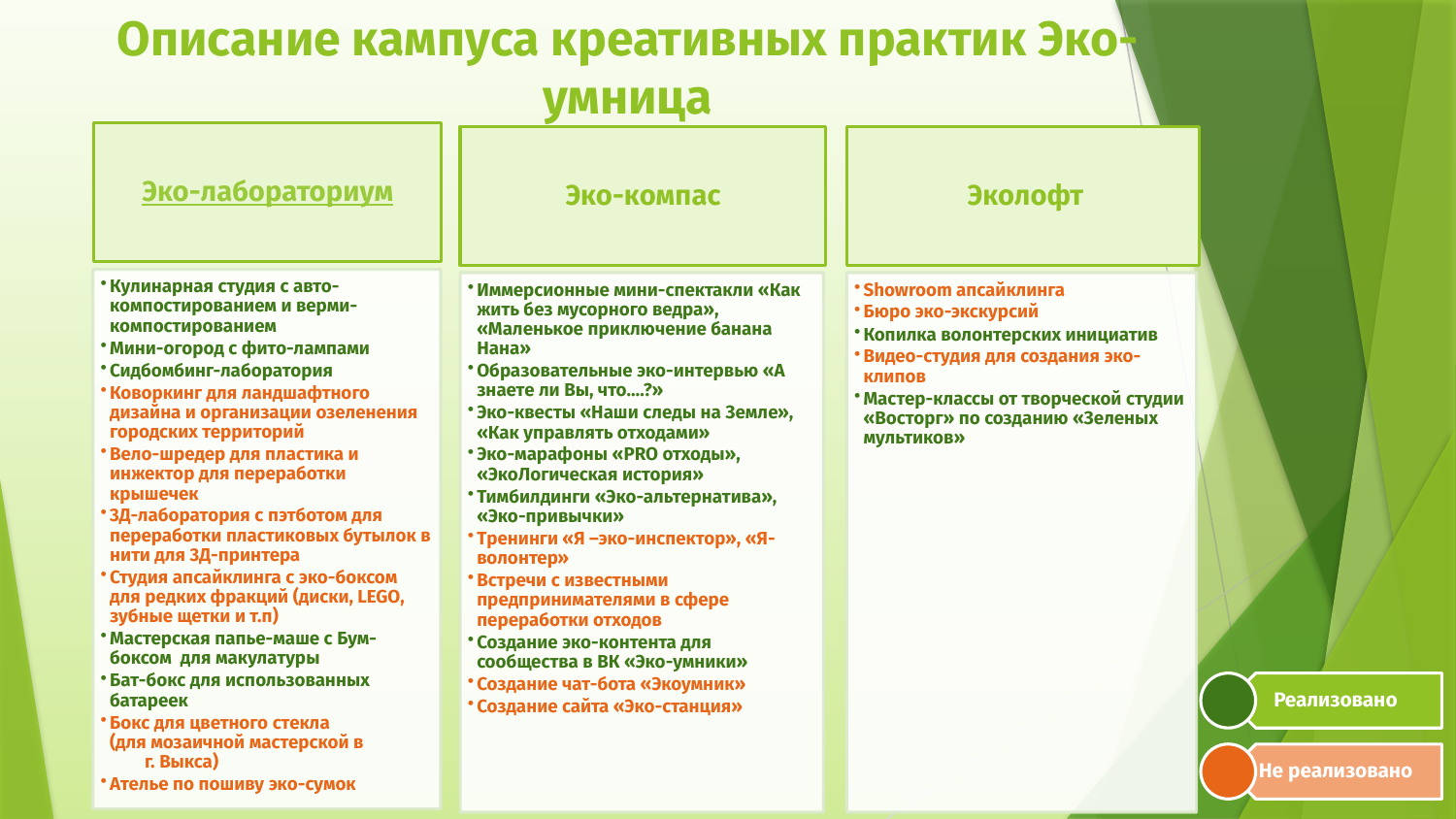

Описание кампуса креативных практик Эко-умница
Эко-лабораториум
Кулинарная студия с авто-компостированием и верми-компостированием
Мини-огород с фито-лампами
Сидбомбинг-лаборатория
Коворкинг для ландшафтного дизайна и организации озеленения городских территорий
Вело-шредер для пластика и инжектор для переработки крышечек
3Д-лаборатория с пэтботом для переработки пластиковых бутылок в нити для 3Д-принтера
Студия апсайклинга с эко-боксом для редких фракций (диски, LEGO, зубные щетки и т.п)
Мастерская папье-маше с Бум-боксом  для макулатуры
Бат-бокс для использованных батареек
Бокс для цветного стекла                        (для мозаичной мастерской в                        г. Выкса)
Ателье по пошиву эко-сумок
Эко-компас
Иммерсионные мини-спектакли «Как жить без мусорного ведра», «Маленькое приключение банана Нана»
Образовательные эко-интервью «А знаете ли Вы, что….?»
Эко-квесты «Наши следы на Земле», «Как управлять отходами»
Эко-марафоны «PRO отходы», «ЭкоЛогическая история»
Тимбилдинги «Эко-альтернатива», «Эко-привычки»
Тренинги «Я –эко-инспектор», «Я-волонтер»
Встречи с известными предпринимателями в сфере переработки отходов
Создание эко-контента для сообщества в ВК «Эко-умники»
Создание чат-бота «Экоумник»
Создание сайта «Эко-станция»
 Эколофт
Showroom апсайклинга
Бюро эко-экскурсий
Копилка волонтерских инициатив
Видео-студия для создания эко-клипов
Мастер-классы от творческой студии «Восторг» по созданию «Зеленых мультиков»
Реализовано
Не реализовано